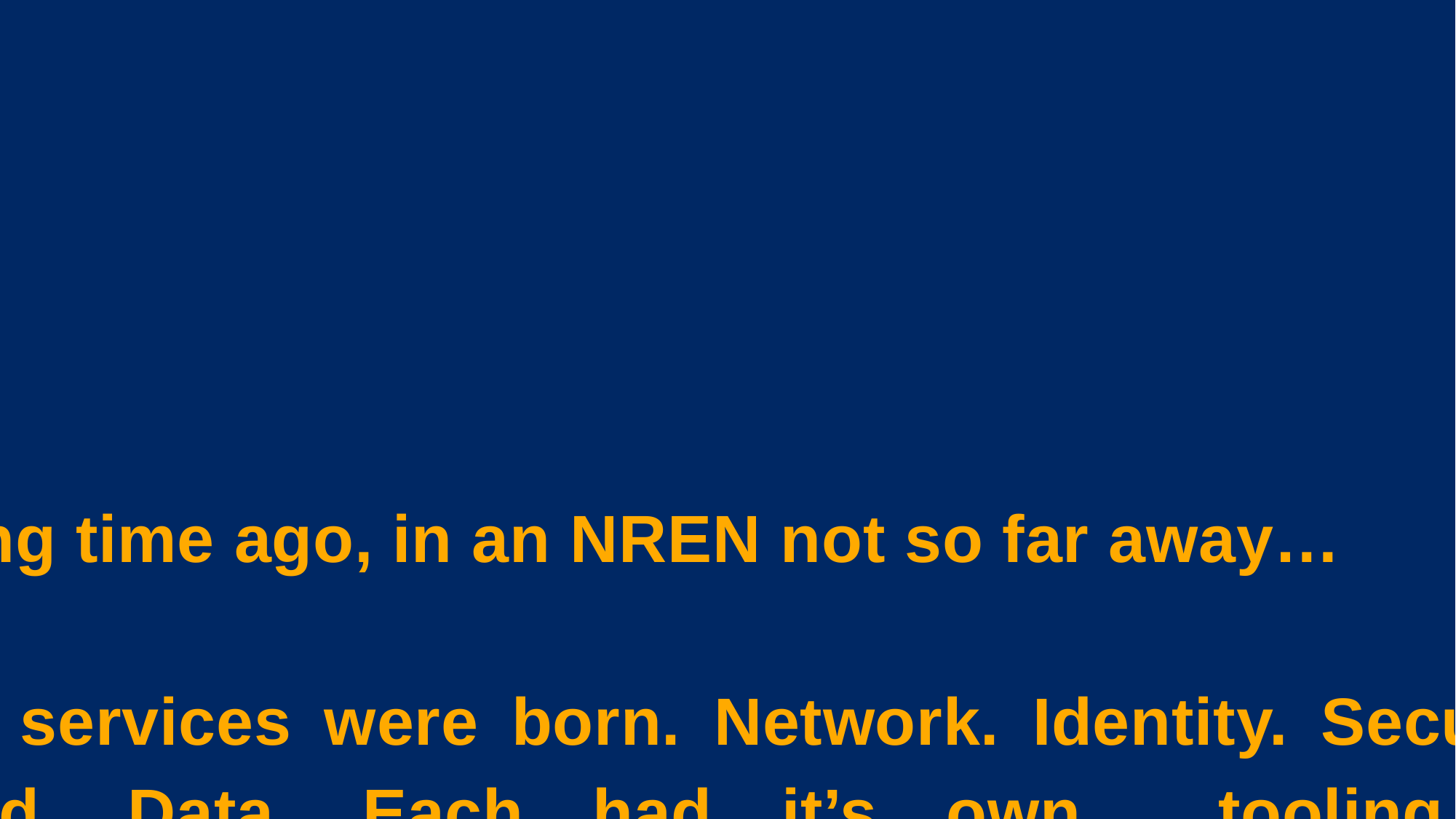

A long time ago, in an NREN not so far away…

New services were born. Network. Identity. Security. Cloud. Data. Each had it’s own  tooling for collaboration and ticketing.

While this structure isn't fundamentally flawed, navigating these organisational divides becomes more challenging as they grow, as COMPLEXITY expands and the need for clearly demonstrated compliance increases.

A small band of ADVENTURERS set out to DE-SILO Switch, no project, no fixed team, only grassroots pragmatism, and the most boring topic in the world for engineers. ITSM.